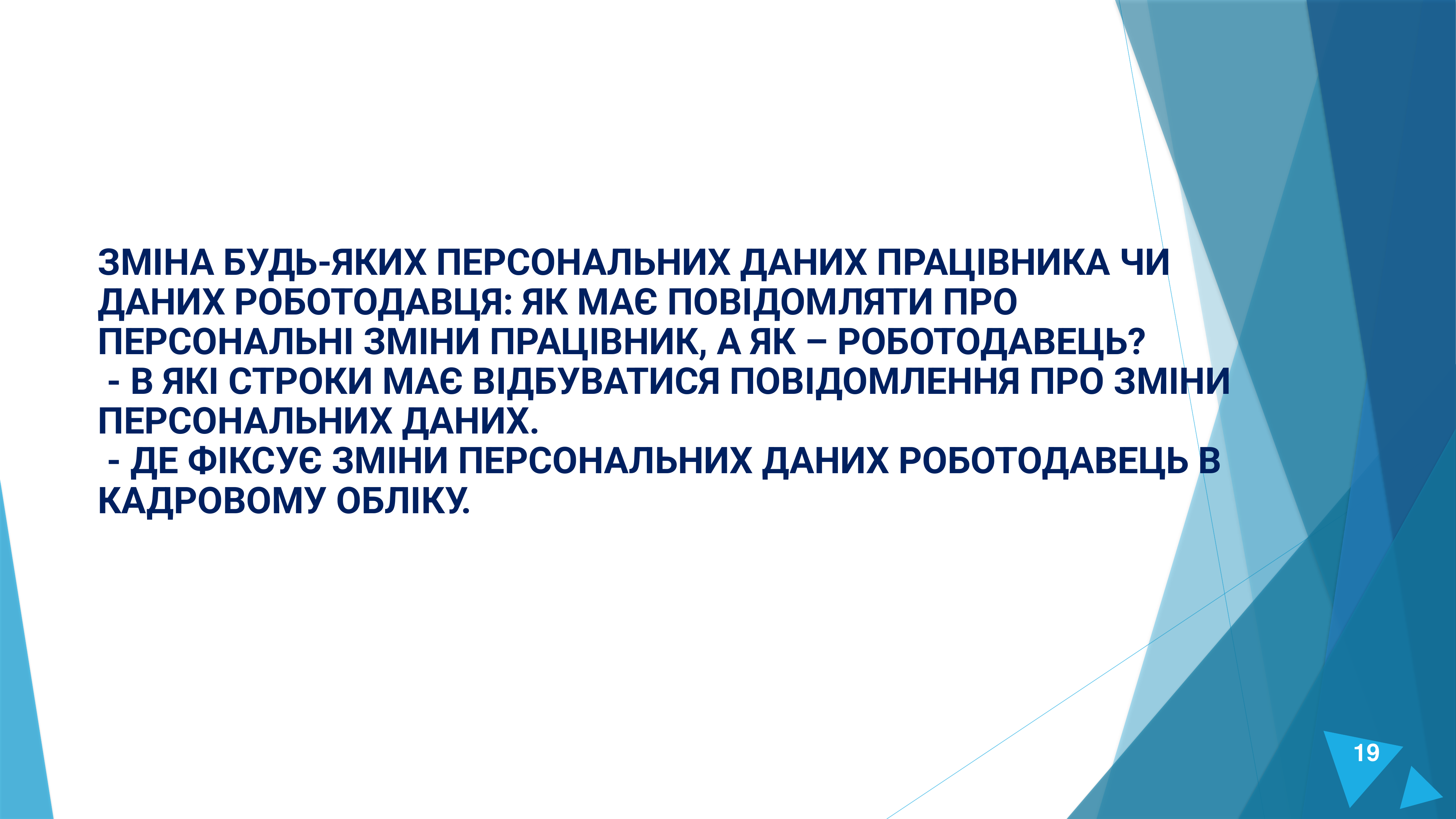

Зміна будь-яких персональних даних працівника чи даних роботодавця: як має повідомляти про персональні зміни працівник, а як – роботодавець?
 - В які строки має відбуватися повідомлення про зміни персональних даних.
 - Де фіксує зміни персональних даних роботодавець в кадровому обліку.

19